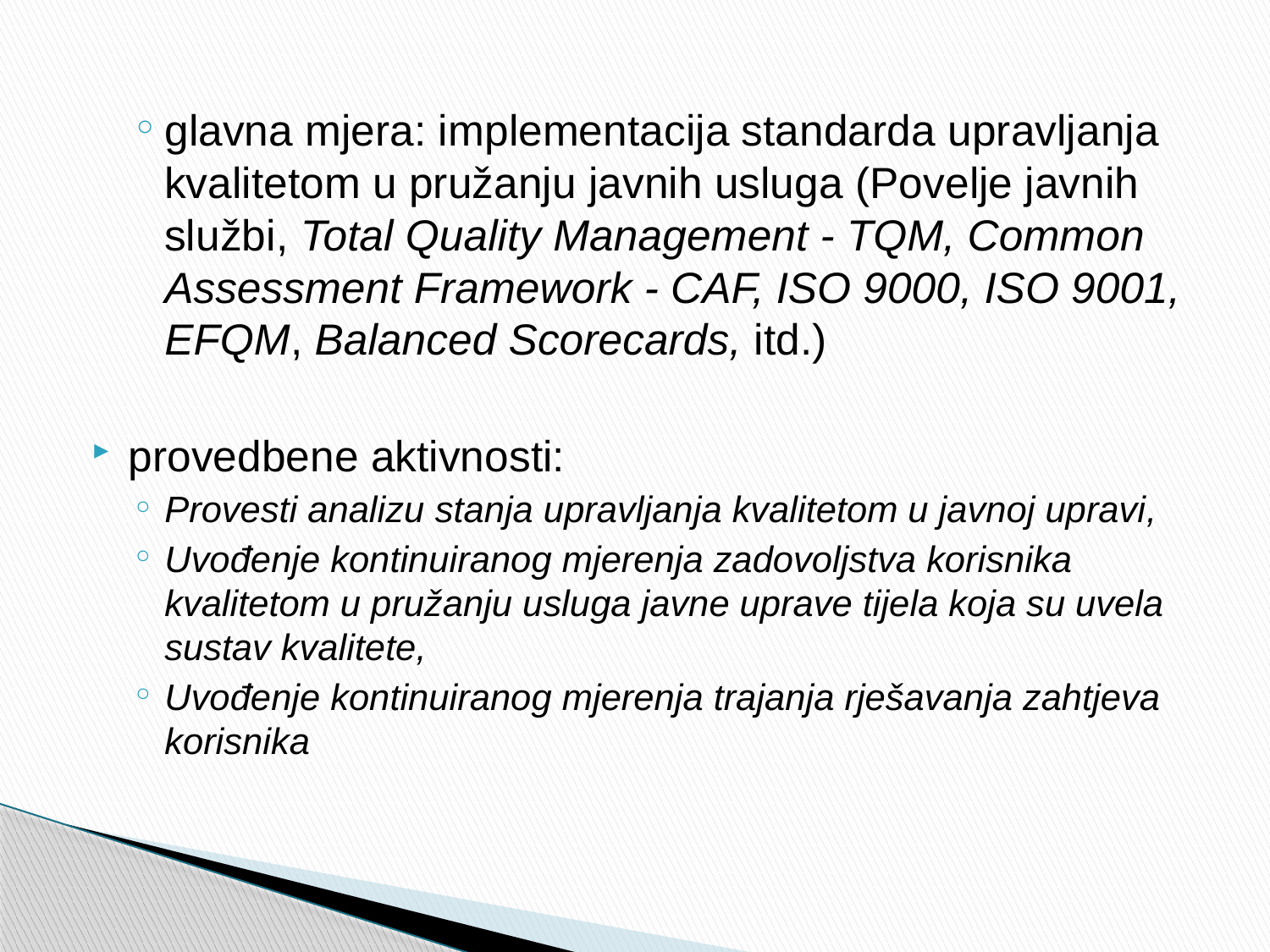

glavna mjera: implementacija standarda upravljanja kvalitetom u pružanju javnih usluga (Povelje javnih službi, Total Quality Management - TQM, Common Assessment Framework - CAF, ISO 9000, ISO 9001, EFQM, Balanced Scorecards, itd.)

provedbene aktivnosti:
Provesti analizu stanja upravljanja kvalitetom u javnoj upravi,
Uvođenje kontinuiranog mjerenja zadovoljstva korisnika kvalitetom u pružanju usluga javne uprave tijela koja su uvela sustav kvalitete,
Uvođenje kontinuiranog mjerenja trajanja rješavanja zahtjeva korisnika